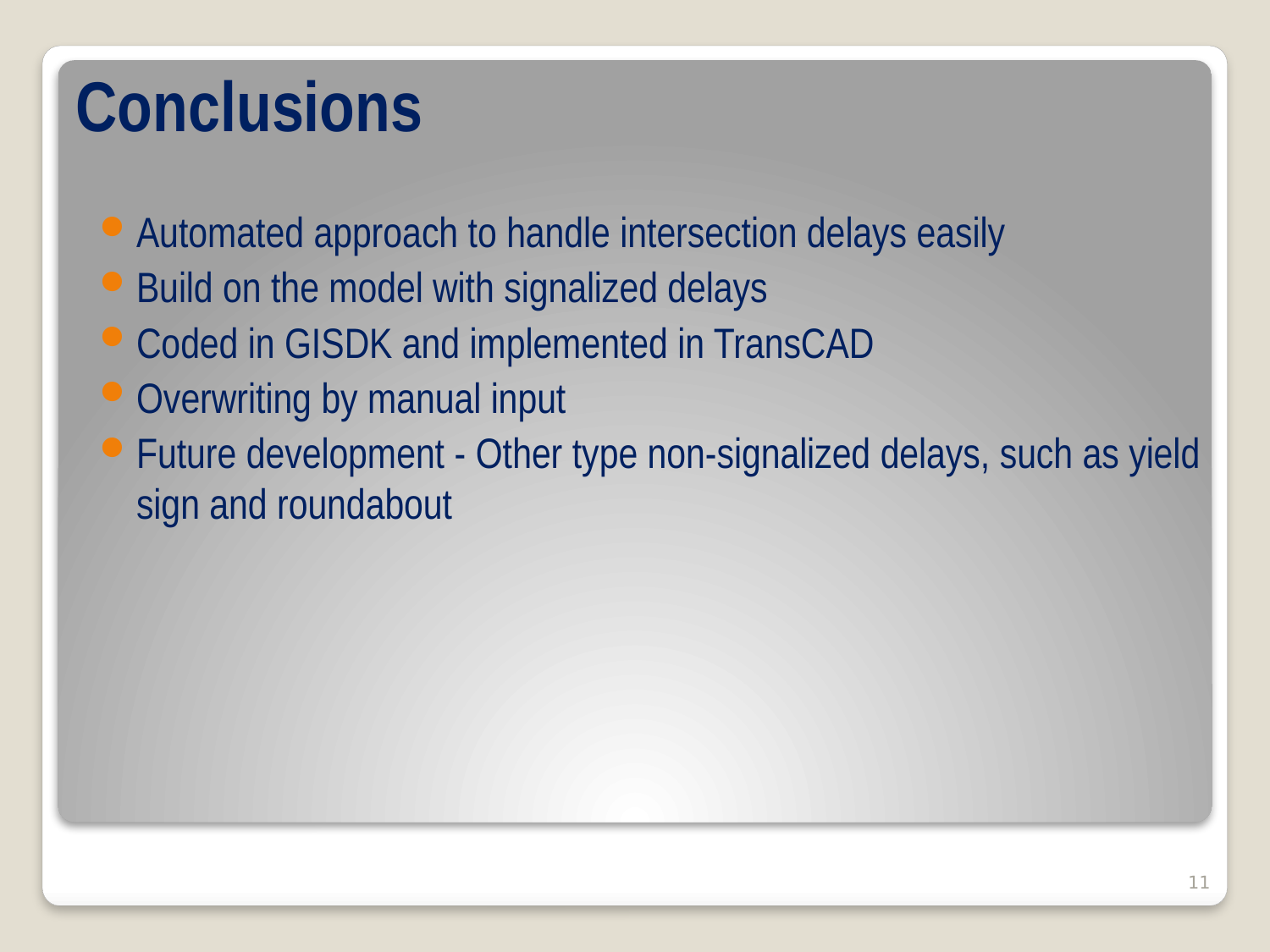

# Conclusions

Automated approach to handle intersection delays easily
Build on the model with signalized delays
Coded in GISDK and implemented in TransCAD
Overwriting by manual input
Future development - Other type non-signalized delays, such as yield sign and roundabout

11